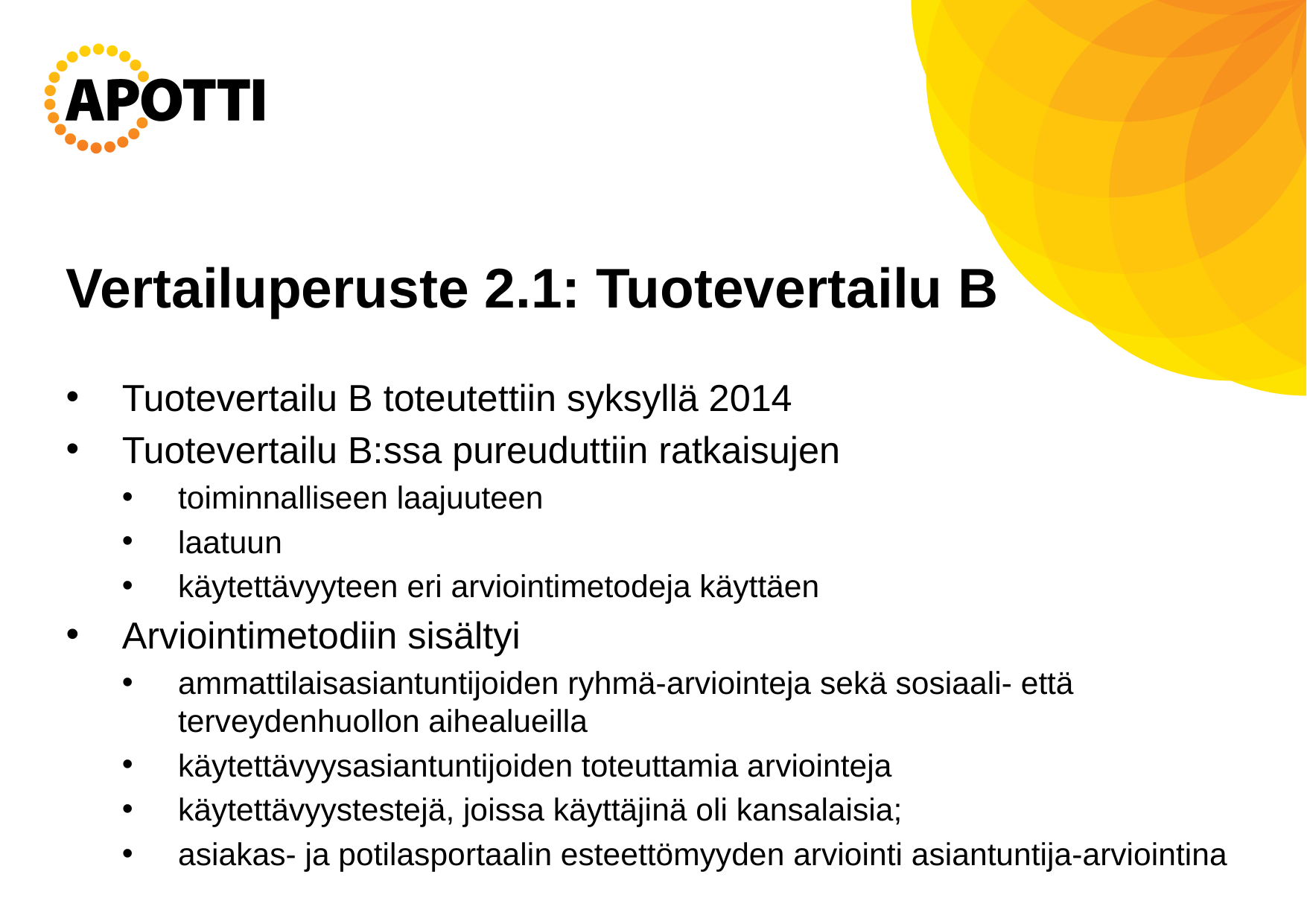

# Vertailuperuste 2.1: Tuotevertailu B
Tuotevertailu B toteutettiin syksyllä 2014
Tuotevertailu B:ssa pureuduttiin ratkaisujen
toiminnalliseen laajuuteen
laatuun
käytettävyyteen eri arviointimetodeja käyttäen
Arviointimetodiin sisältyi
ammattilaisasiantuntijoiden ryhmä-arviointeja sekä sosiaali- että terveydenhuollon aihealueilla
käytettävyysasiantuntijoiden toteuttamia arviointeja
käytettävyystestejä, joissa käyttäjinä oli kansalaisia;
asiakas- ja potilasportaalin esteettömyyden arviointi asiantuntija-arviointina